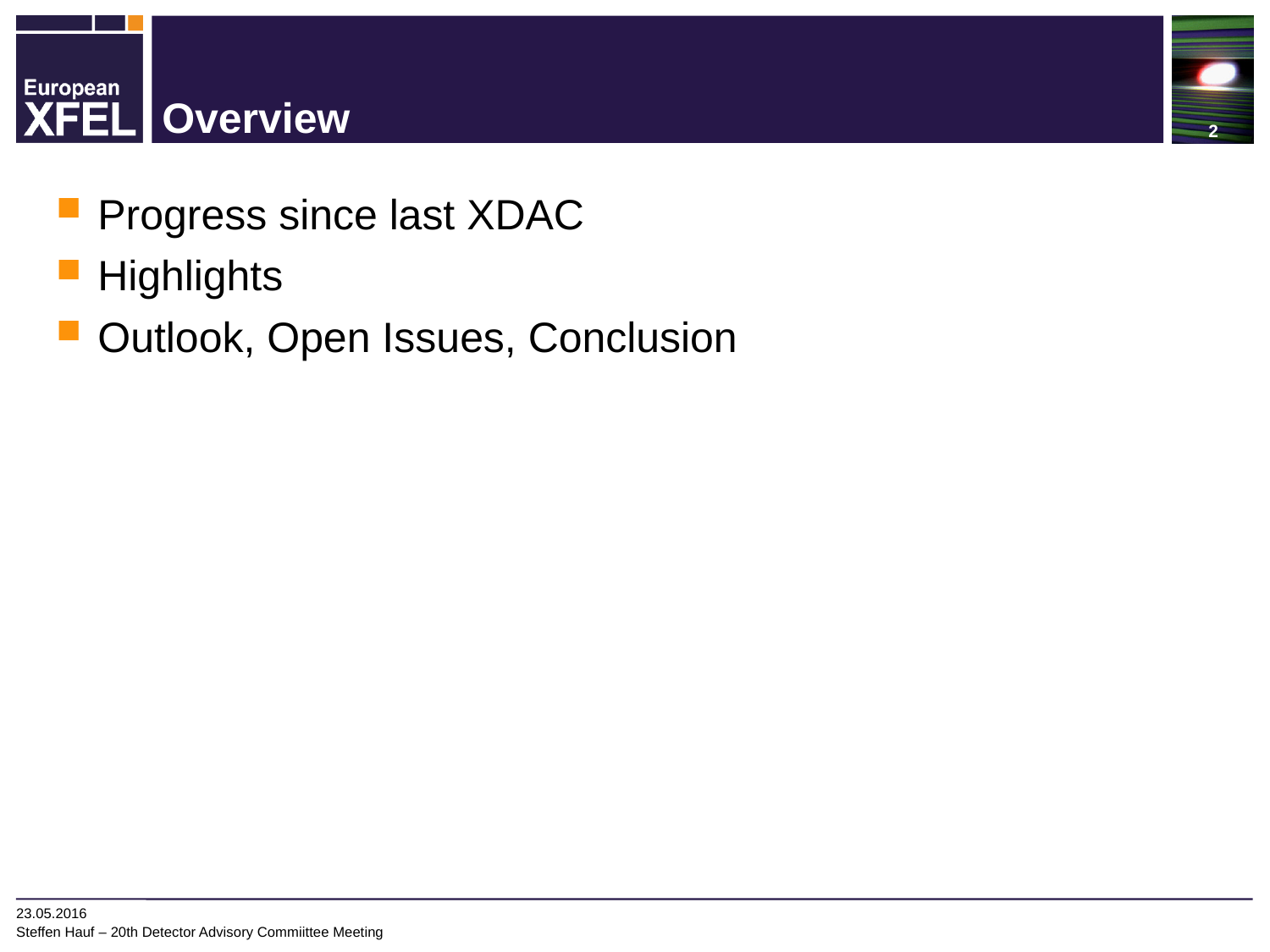

# Overview
Progress since last XDAC
Highlights
Outlook, Open Issues, Conclusion